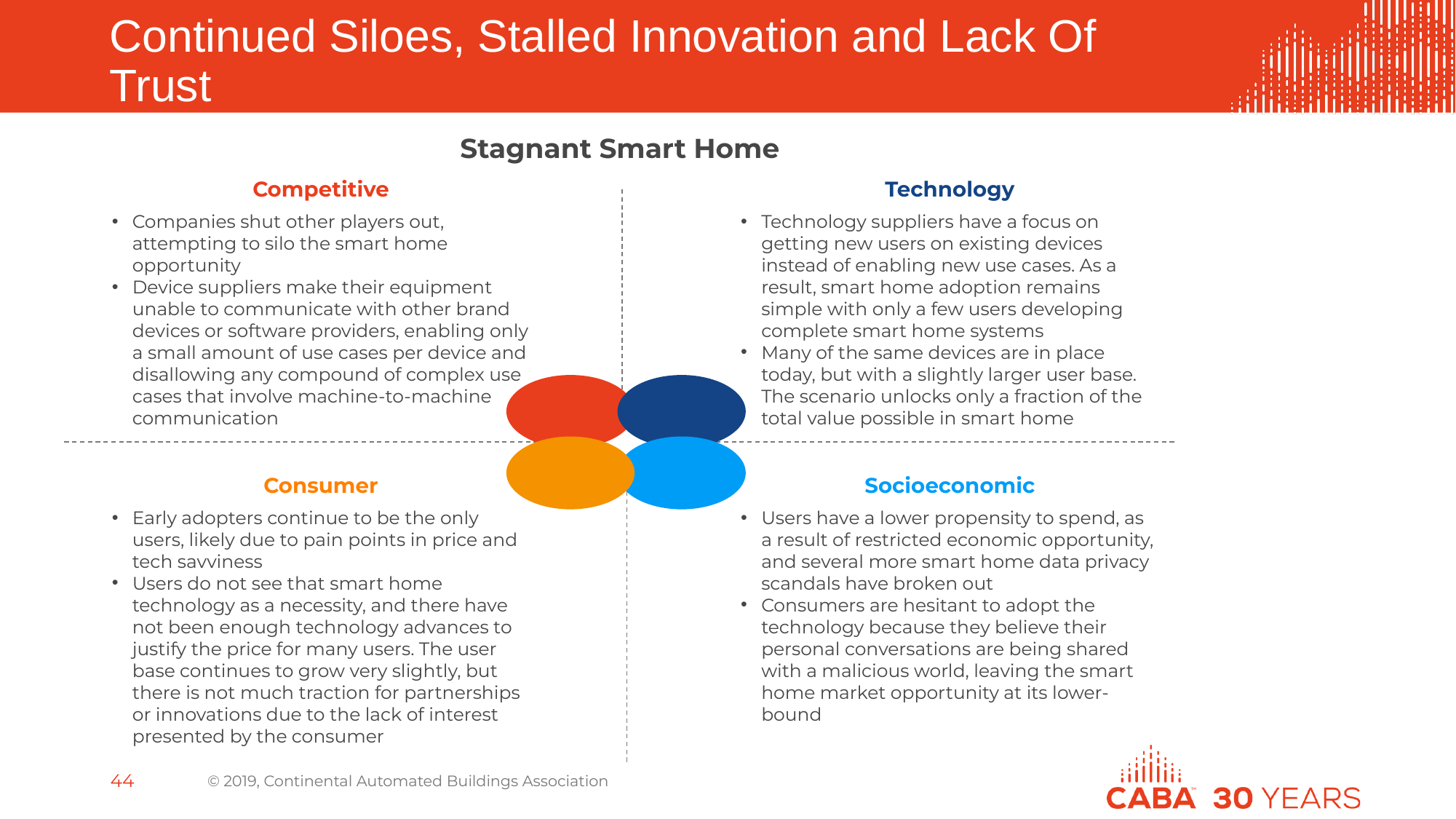

# Continued Siloes, Stalled Innovation and Lack Of Trust
Stagnant Smart Home
Competitive
Companies shut other players out, attempting to silo the smart home opportunity
Device suppliers make their equipment unable to communicate with other brand devices or software providers, enabling only a small amount of use cases per device and disallowing any compound of complex use cases that involve machine-to-machine communication

Technology
Technology suppliers have a focus on getting new users on existing devices instead of enabling new use cases. As a result, smart home adoption remains simple with only a few users developing complete smart home systems
Many of the same devices are in place today, but with a slightly larger user base. The scenario unlocks only a fraction of the total value possible in smart home

Consumer
Early adopters continue to be the only users, likely due to pain points in price and tech savviness
Users do not see that smart home technology as a necessity, and there have not been enough technology advances to justify the price for many users. The user base continues to grow very slightly, but there is not much traction for partnerships or innovations due to the lack of interest presented by the consumer
Socioeconomic
Users have a lower propensity to spend, as a result of restricted economic opportunity, and several more smart home data privacy scandals have broken out
Consumers are hesitant to adopt the technology because they believe their personal conversations are being shared with a malicious world, leaving the smart home market opportunity at its lower-bound
© 2019, Continental Automated Buildings Association
44